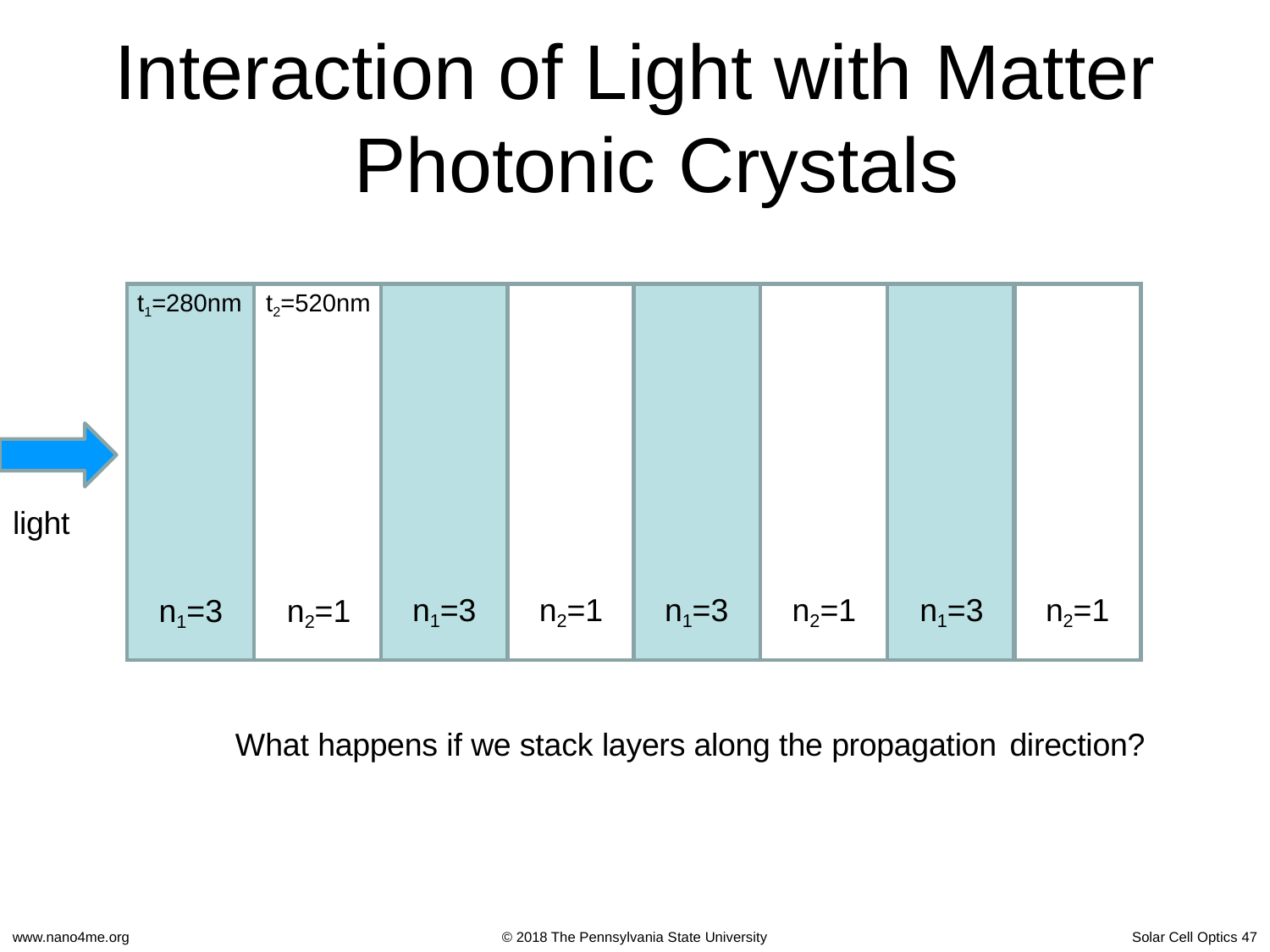

# Interaction of Light with Matter  Photonic Crystals
| t1=280nm n1=3 | t2=520nm n2=1 | n1=3 | n2=1 | n1=3 | n2=1 | n1=3 | n2=1 |
| --- | --- | --- | --- | --- | --- | --- | --- |

light
What happens if we stack layers along the propagation direction?